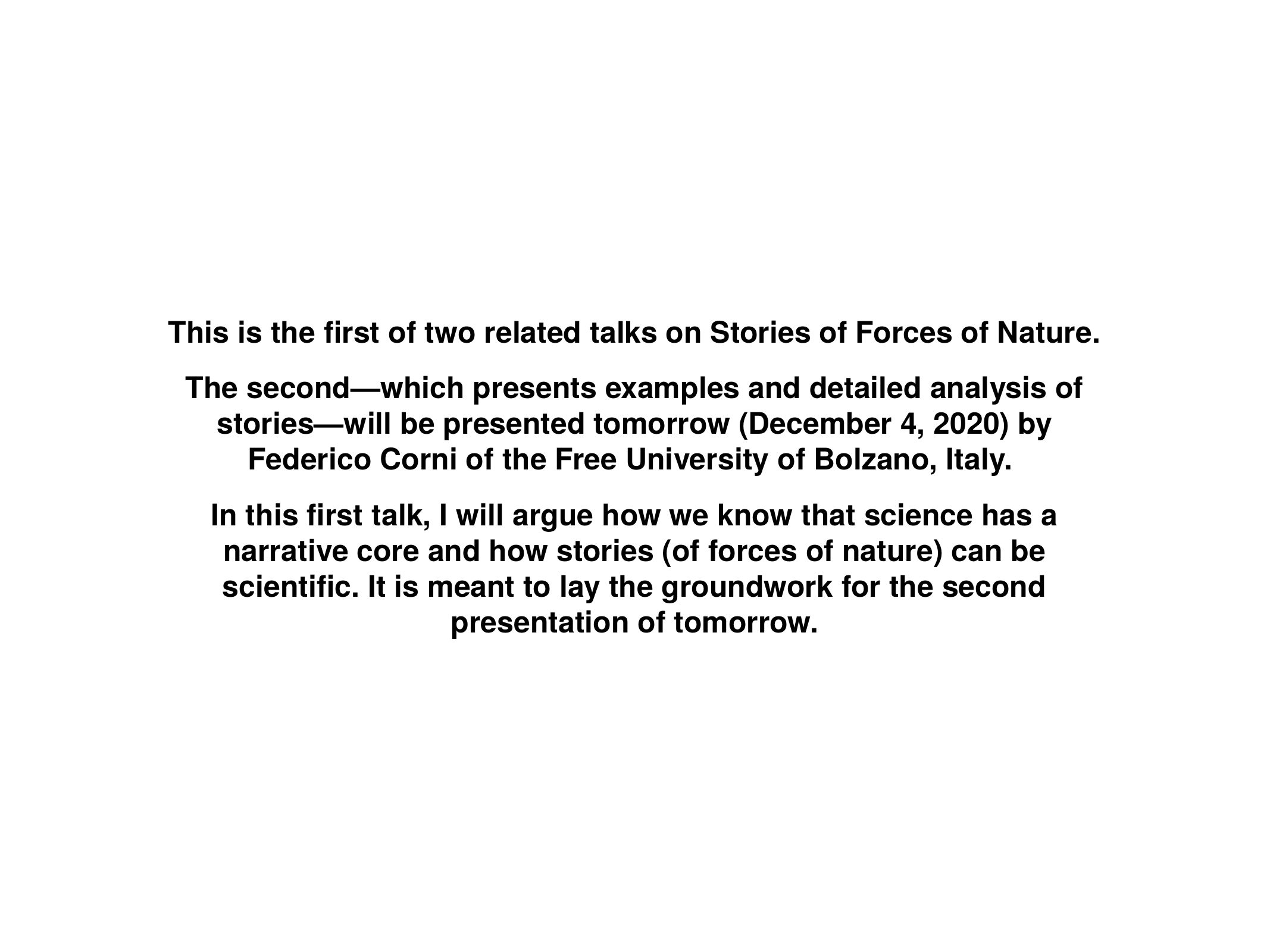

This is the first of two related talks on Stories of Forces of Nature.
The second—which presents examples and detailed analysis of stories—will be presented tomorrow (December 4, 2020) by Federico Corni of the Free University of Bolzano, Italy.
In this first talk, I will argue how we know that science has a narrative core and how stories (of forces of nature) can be scientific. It is meant to lay the groundwork for the second presentation of tomorrow.
2